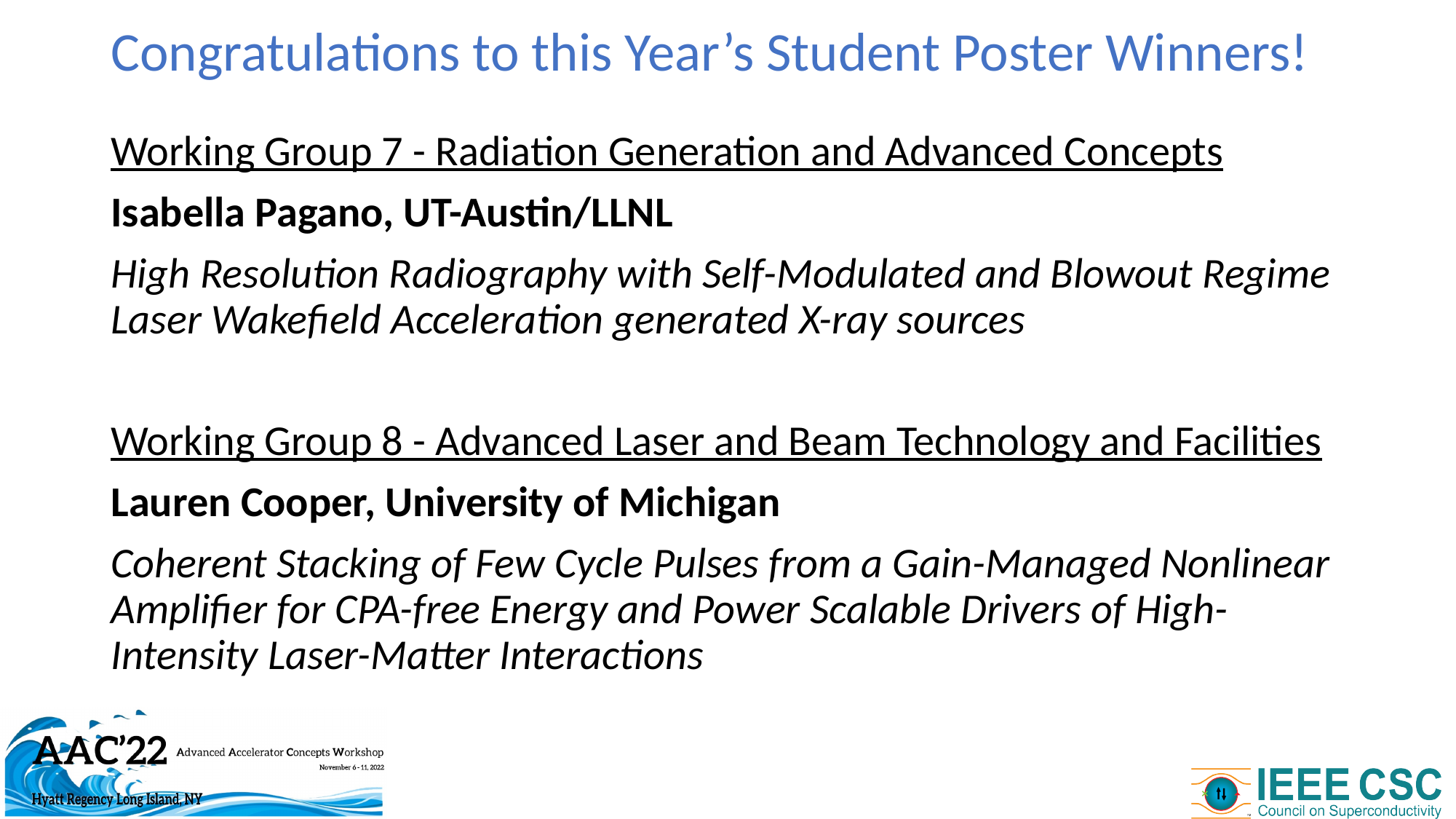

# Congratulations to this Year’s Student Poster Winners!
Working Group 7 - Radiation Generation and Advanced Concepts
Isabella Pagano, UT-Austin/LLNL
High Resolution Radiography with Self-Modulated and Blowout Regime Laser Wakefield Acceleration generated X-ray sources

Working Group 8 - Advanced Laser and Beam Technology and Facilities
Lauren Cooper, University of Michigan
Coherent Stacking of Few Cycle Pulses from a Gain-Managed Nonlinear Amplifier for CPA-free Energy and Power Scalable Drivers of High-Intensity Laser-Matter Interactions